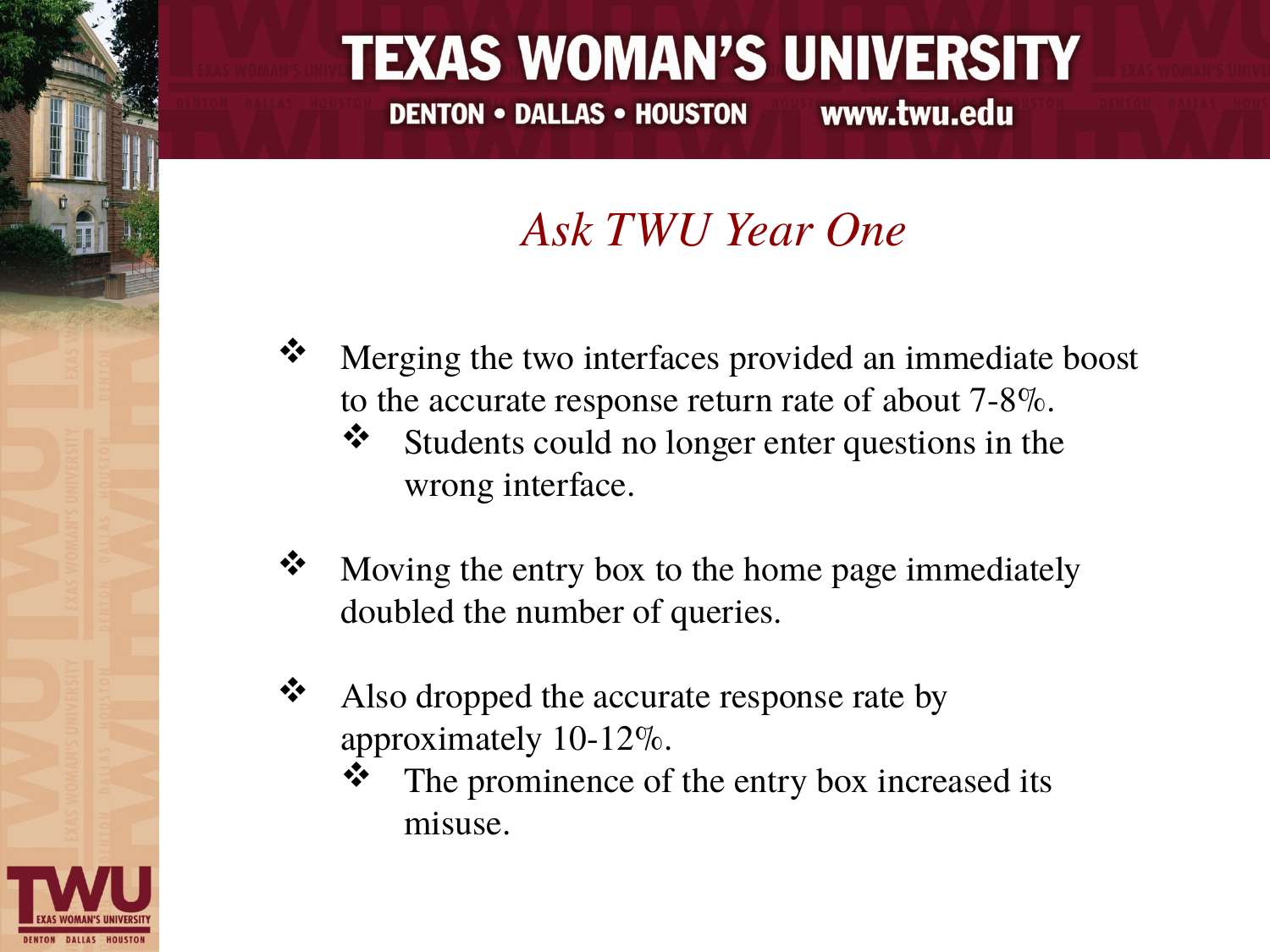

Ask TWU Year One
Merging the two interfaces provided an immediate boost to the accurate response return rate of about 7-8%.
Students could no longer enter questions in the wrong interface.

Moving the entry box to the home page immediately doubled the number of queries.

Also dropped the accurate response rate by approximately 10-12%.
The prominence of the entry box increased its misuse.